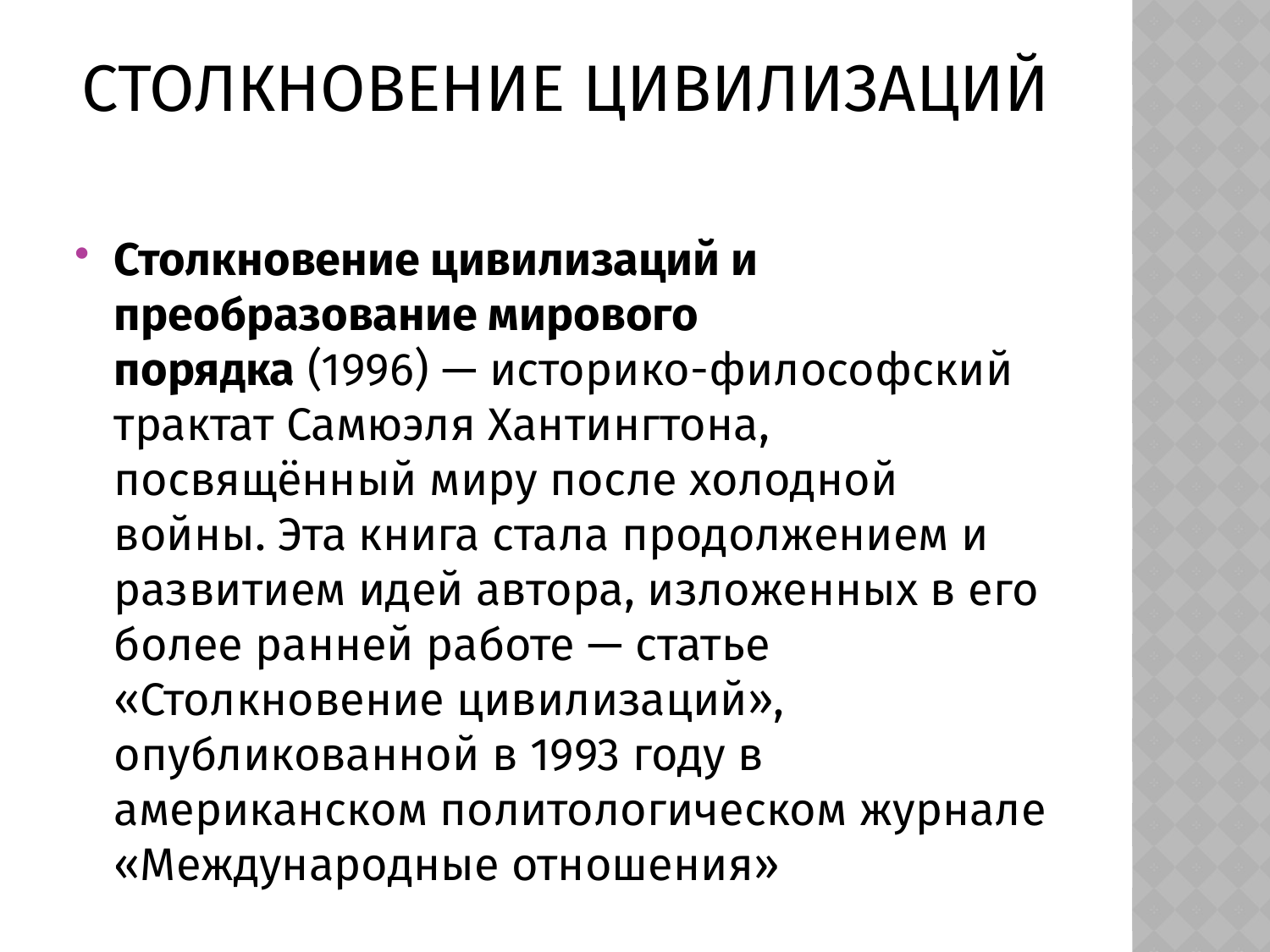

# Столкновение цивилизаций
Столкновение цивилизаций и преобразование мирового порядка (1996) — историко-философский трактат Самюэля Хантингтона, посвящённый миру после холодной войны. Эта книга стала продолжением и развитием идей автора, изложенных в его более ранней работе — статье «Столкновение цивилизаций», опубликованной в 1993 году в американском политологическом журнале «Международные отношения»